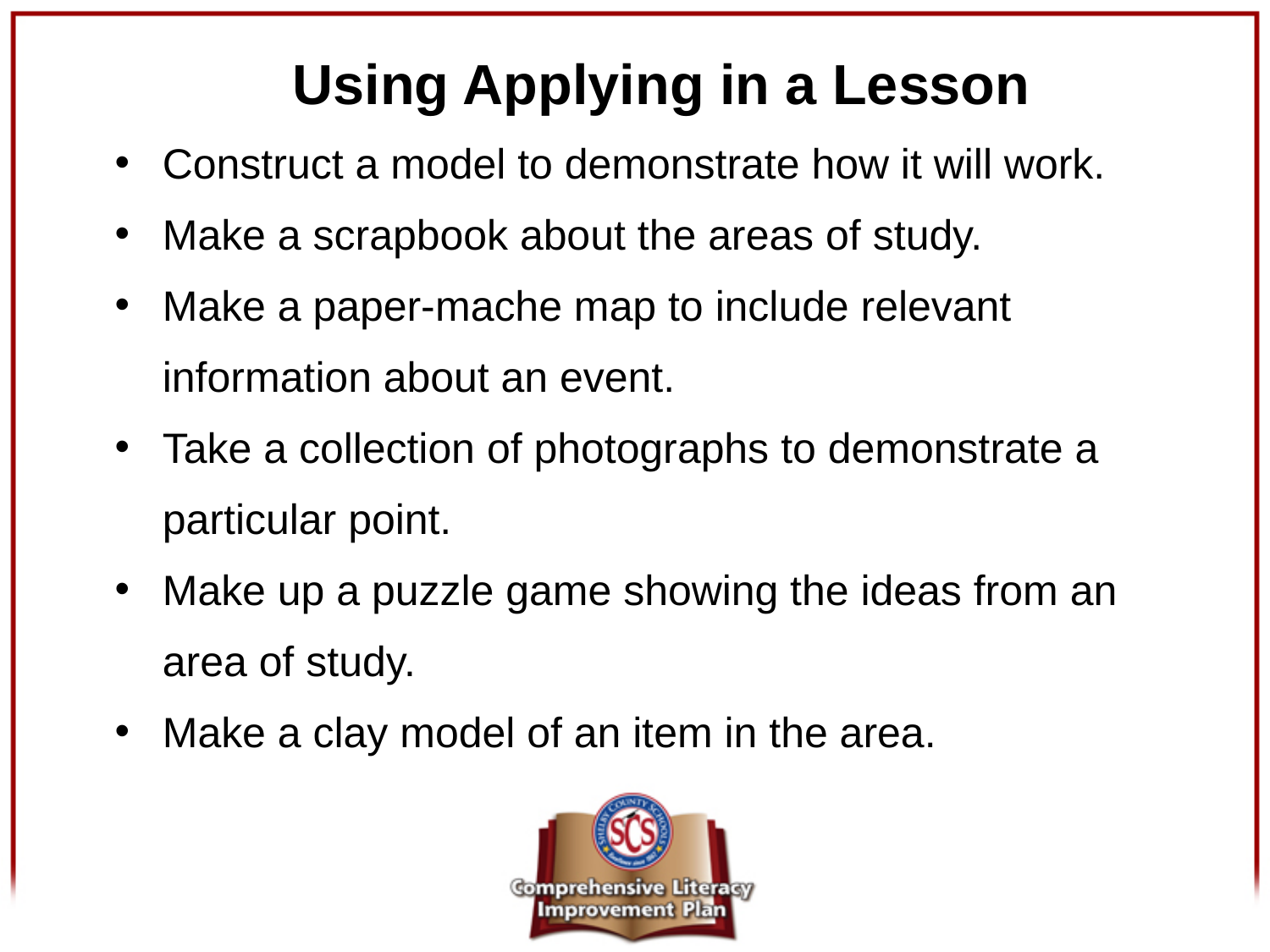

Using Applying in a Lesson
Construct a model to demonstrate how it will work.
Make a scrapbook about the areas of study.
Make a paper-mache map to include relevant information about an event.
Take a collection of photographs to demonstrate a particular point.
Make up a puzzle game showing the ideas from an area of study.
Make a clay model of an item in the area.